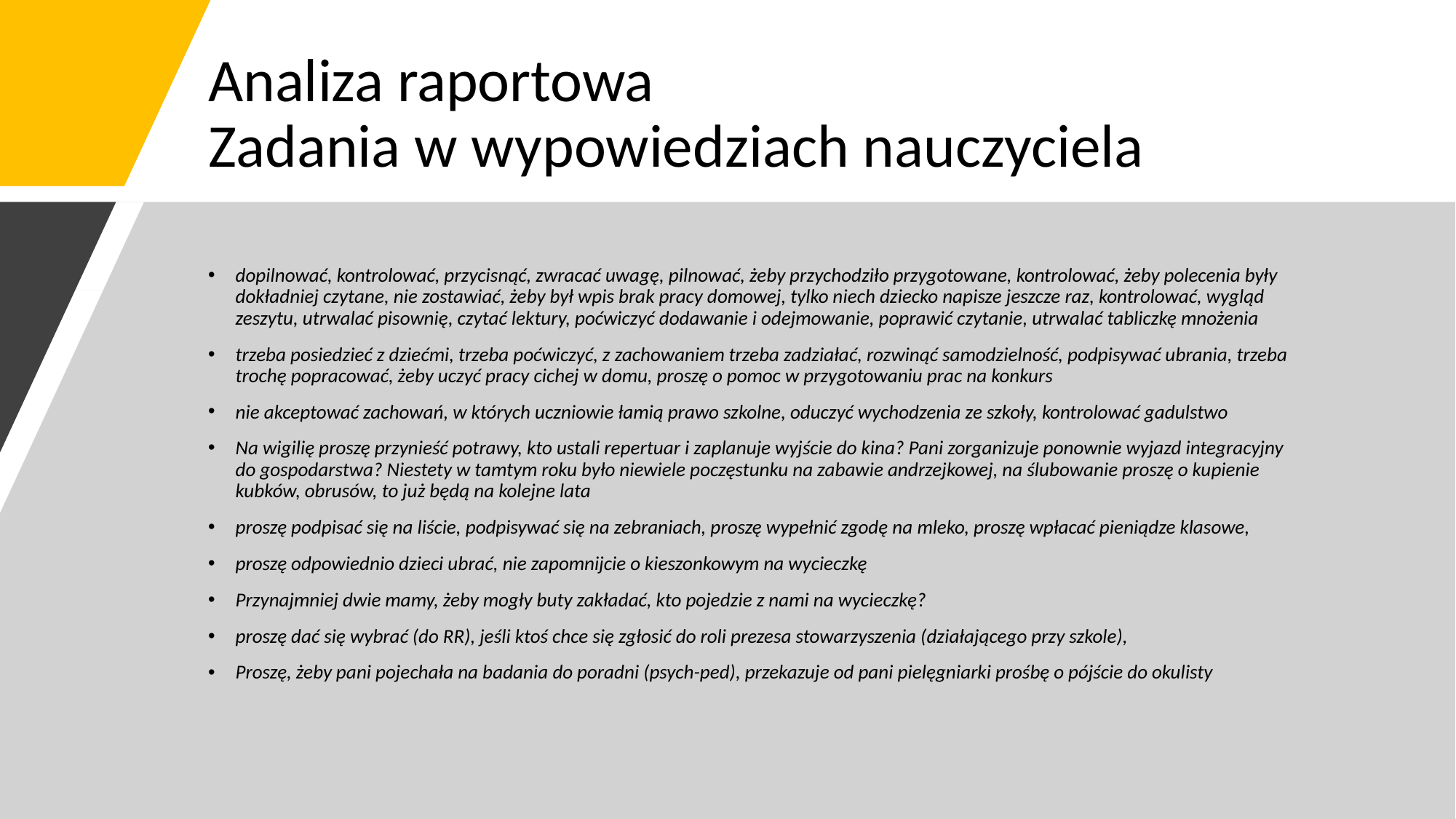

# Analiza raportowa Zadania w wypowiedziach nauczyciela

dopilnować, kontrolować, przycisnąć, zwracać uwagę, pilnować, żeby przychodziło przygotowane, kontrolować, żeby polecenia były dokładniej czytane, nie zostawiać, żeby był wpis brak pracy domowej, tylko niech dziecko napisze jeszcze raz, kontrolować, wygląd zeszytu, utrwalać pisownię, czytać lektury, poćwiczyć dodawanie i odejmowanie, poprawić czytanie, utrwalać tabliczkę mnożenia
trzeba posiedzieć z dziećmi, trzeba poćwiczyć, z zachowaniem trzeba zadziałać, rozwinąć samodzielność, podpisywać ubrania, trzeba trochę popracować, żeby uczyć pracy cichej w domu, proszę o pomoc w przygotowaniu prac na konkurs
nie akceptować zachowań, w których uczniowie łamią prawo szkolne, oduczyć wychodzenia ze szkoły, kontrolować gadulstwo
Na wigilię proszę przynieść potrawy, kto ustali repertuar i zaplanuje wyjście do kina? Pani zorganizuje ponownie wyjazd integracyjny do gospodarstwa? Niestety w tamtym roku było niewiele poczęstunku na zabawie andrzejkowej, na ślubowanie proszę o kupienie kubków, obrusów, to już będą na kolejne lata
proszę podpisać się na liście, podpisywać się na zebraniach, proszę wypełnić zgodę na mleko, proszę wpłacać pieniądze klasowe,
proszę odpowiednio dzieci ubrać, nie zapomnijcie o kieszonkowym na wycieczkę
Przynajmniej dwie mamy, żeby mogły buty zakładać, kto pojedzie z nami na wycieczkę?
proszę dać się wybrać (do RR), jeśli ktoś chce się zgłosić do roli prezesa stowarzyszenia (działającego przy szkole),
Proszę, żeby pani pojechała na badania do poradni (psych-ped), przekazuje od pani pielęgniarki prośbę o pójście do okulisty